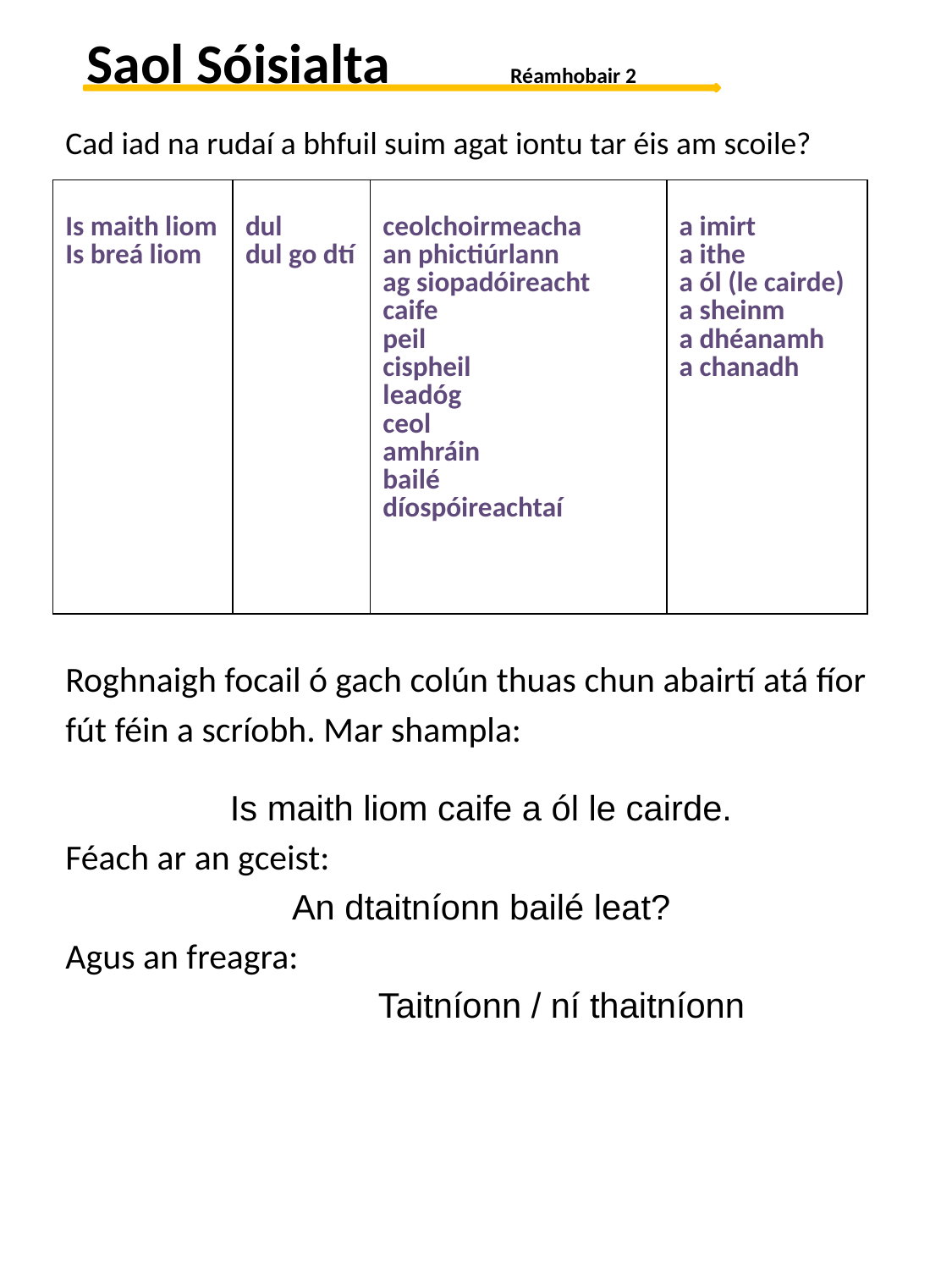

Saol Sóisialta		                        Réamhobair 2

Cad iad na rudaí a bhfuil suim agat iontu tar éis am scoile?

Roghnaigh focail ó gach colún thuas chun abairtí atá fíor
fút féin a scríobh. Mar shampla:

Is maith liom caife a ól le cairde.
Féach ar an gceist:
An dtaitníonn bailé leat?
Agus an freagra:
			Taitníonn / ní thaitníonn

| Is maith liom Is breá liom | dul dul go dtí | ceolchoirmeacha an phictiúrlann ag siopadóireacht caife peil cispheil leadóg ceol amhráin bailé díospóireachtaí | a imirt a ithe a ól (le cairde) a sheinm a dhéanamh a chanadh |
| --- | --- | --- | --- |